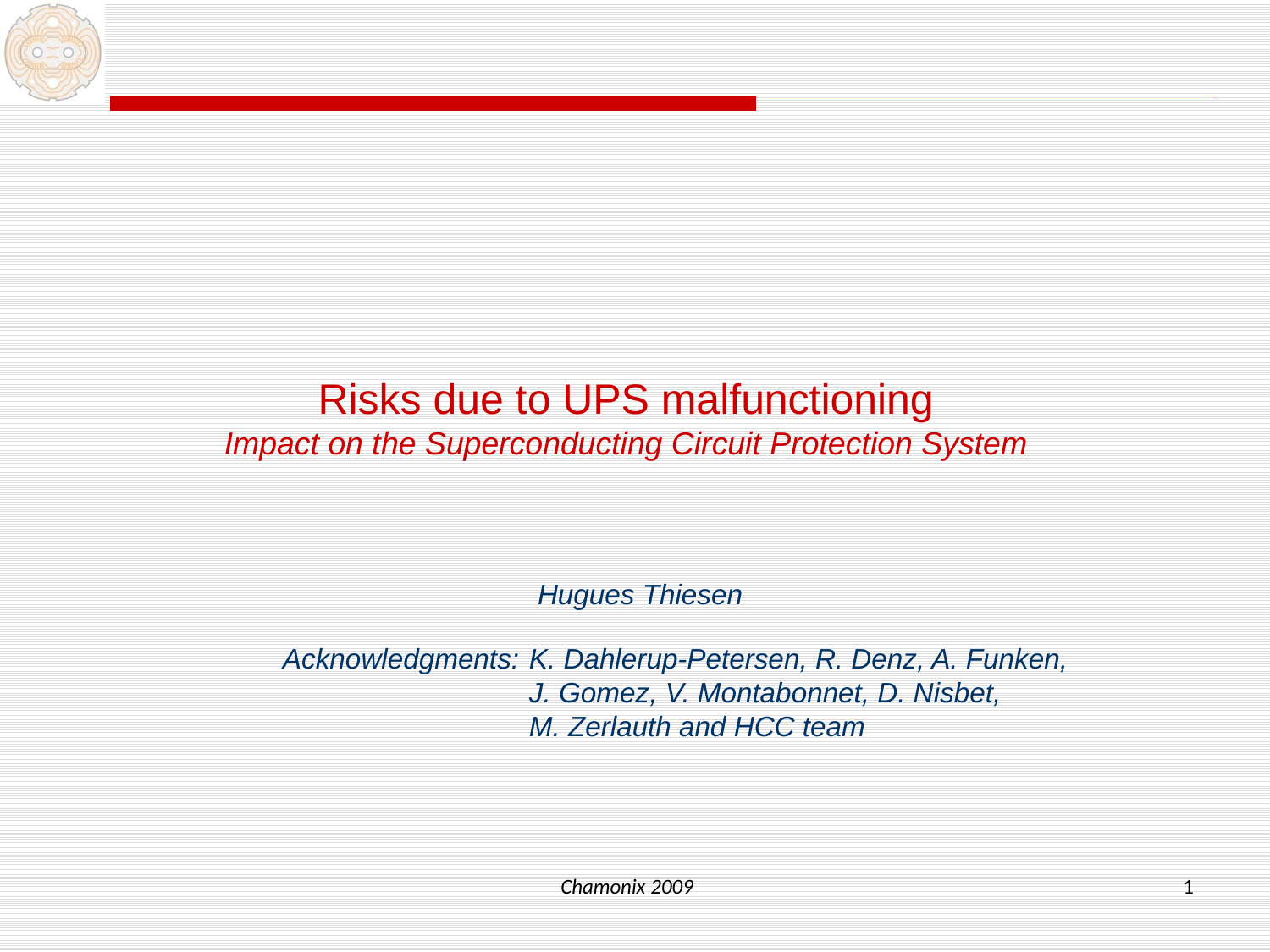

Risks due to UPS malfunctioning
Impact on the Superconducting Circuit Protection System
Hugues Thiesen
Acknowledgments:	K. Dahlerup-Petersen, R. Denz, A. Funken, J. Gomez, V. Montabonnet, D. Nisbet,
	M. Zerlauth and HCC team
Chamonix 2009
1